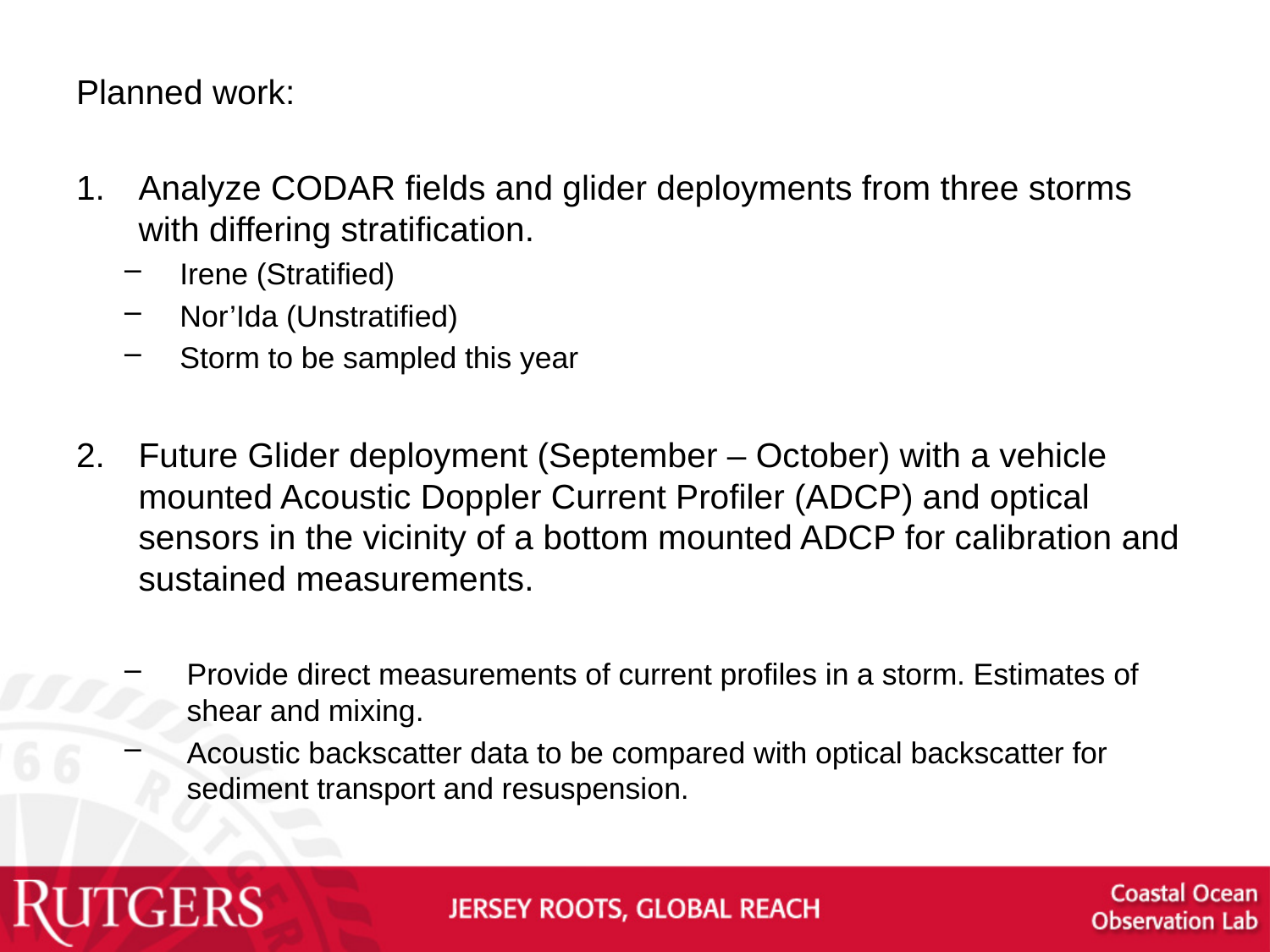

Planned work:

Analyze CODAR fields and glider deployments from three storms with differing stratification.
Irene (Stratified)
Nor’Ida (Unstratified)
Storm to be sampled this year

Future Glider deployment (September – October) with a vehicle mounted Acoustic Doppler Current Profiler (ADCP) and optical sensors in the vicinity of a bottom mounted ADCP for calibration and sustained measurements.

Provide direct measurements of current profiles in a storm. Estimates of shear and mixing.
Acoustic backscatter data to be compared with optical backscatter for sediment transport and resuspension.